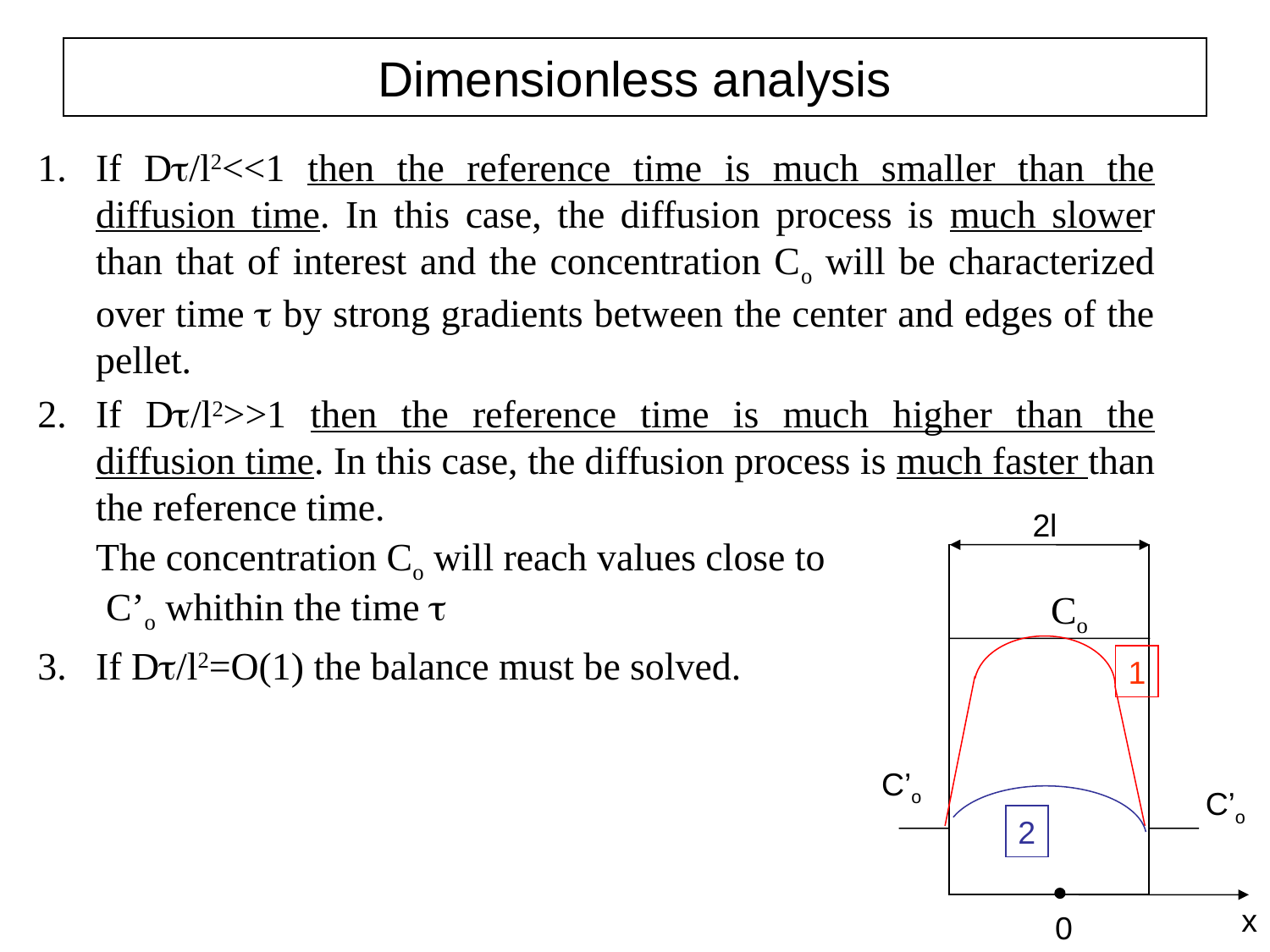

# Dimensionless analysis
If Dτ/l2<<1 then the reference time is much smaller than the diffusion time. In this case, the diffusion process is much slower than that of interest and the concentration Co will be characterized over time τ by strong gradients between the center and edges of the pellet.
If Dτ/l2>>1 then the reference time is much higher than the diffusion time. In this case, the diffusion process is much faster than the reference time.
	The concentration Co will reach values close to
       C’o whithin the time τ
If Dτ/l2=O(1) the balance must be solved.

2l

Co

1

C’o
C’o

2

0
x